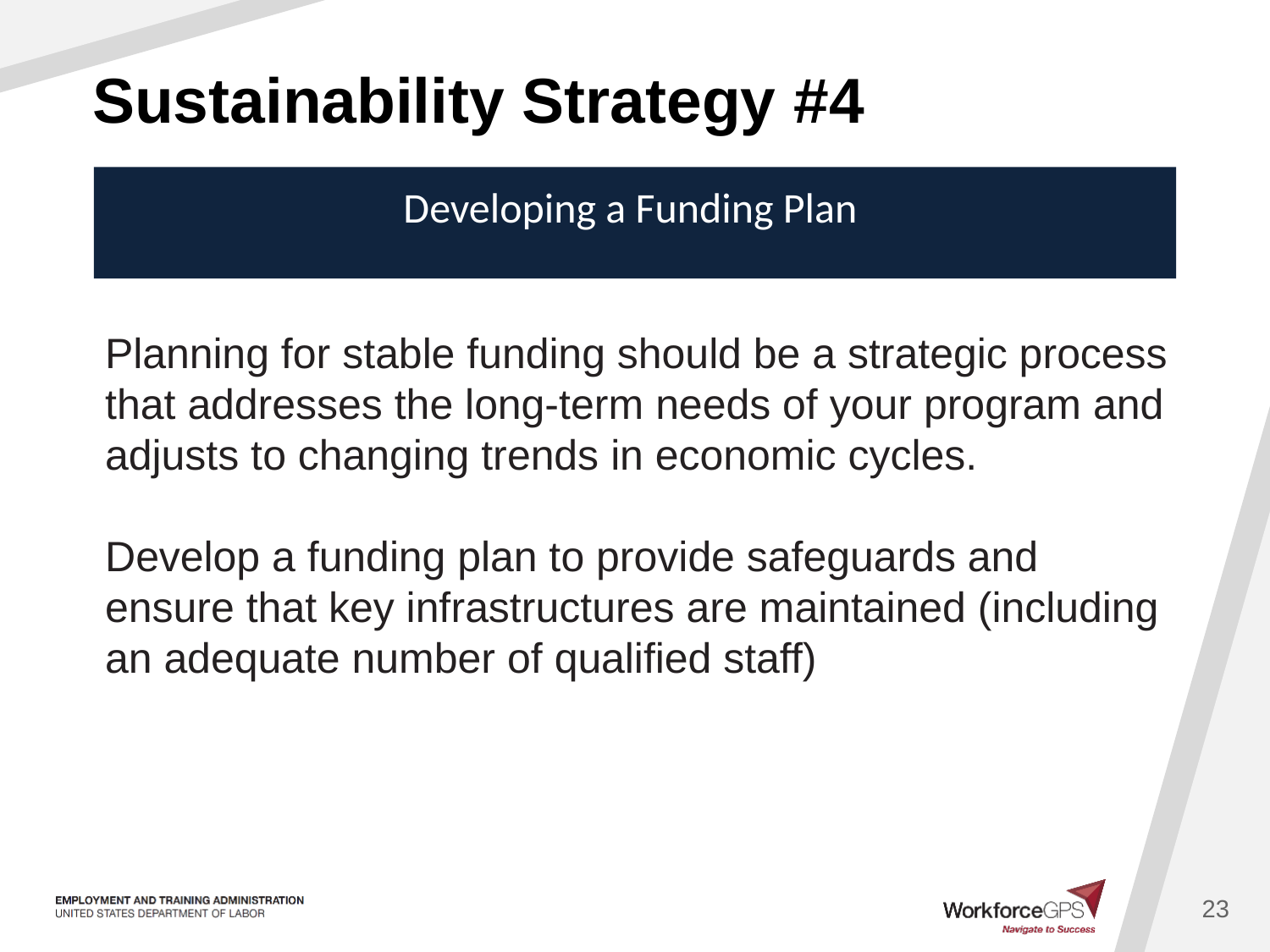

# Sustainability Strategy #4
Developing a Funding Plan
Planning for stable funding should be a strategic process that addresses the long-term needs of your program and adjusts to changing trends in economic cycles.

Develop a funding plan to provide safeguards and ensure that key infrastructures are maintained (including an adequate number of qualified staff)
23